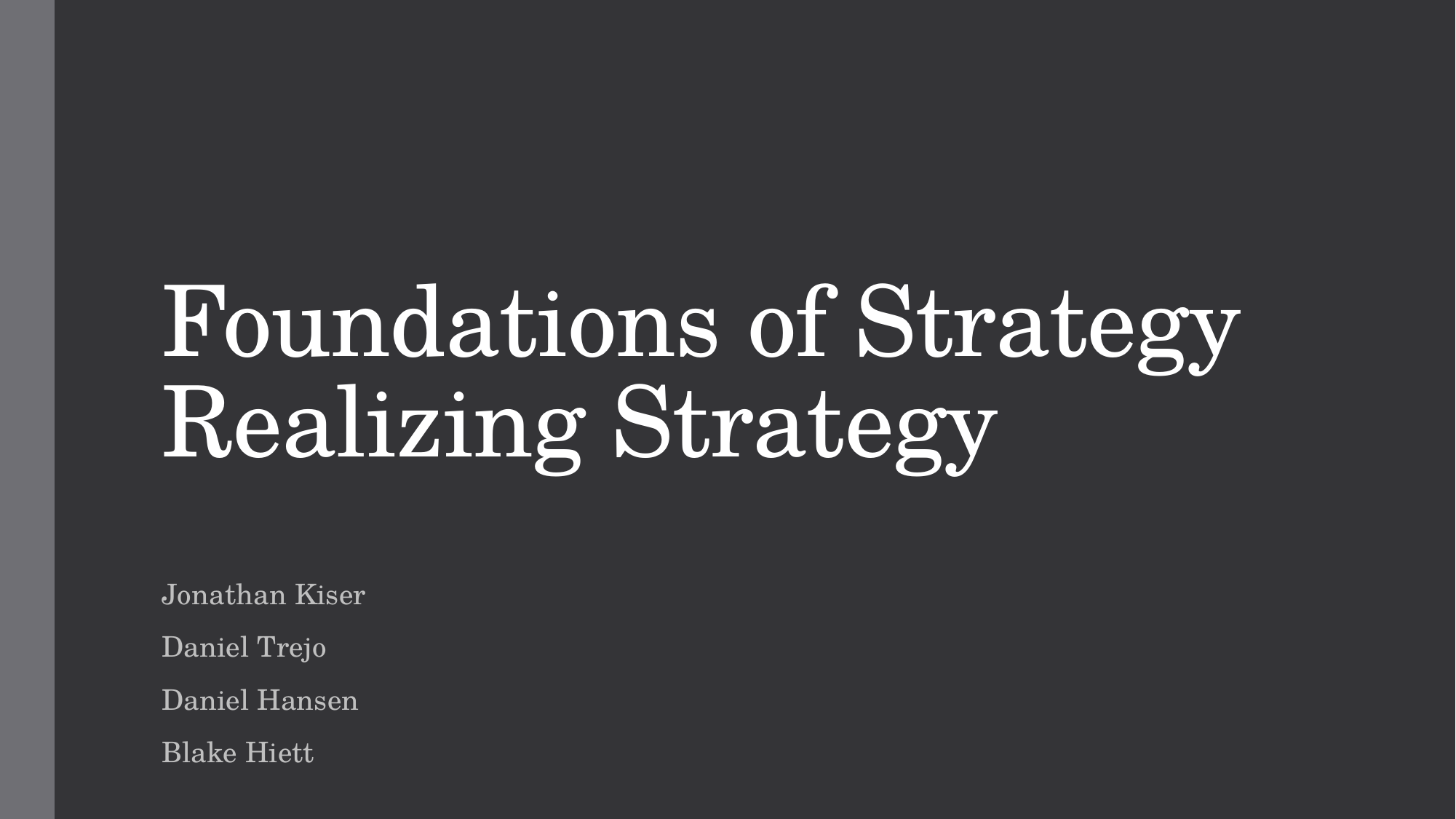

# Foundations of Strategy Realizing Strategy
Jonathan Kiser
Daniel Trejo
Daniel Hansen
Blake Hiett